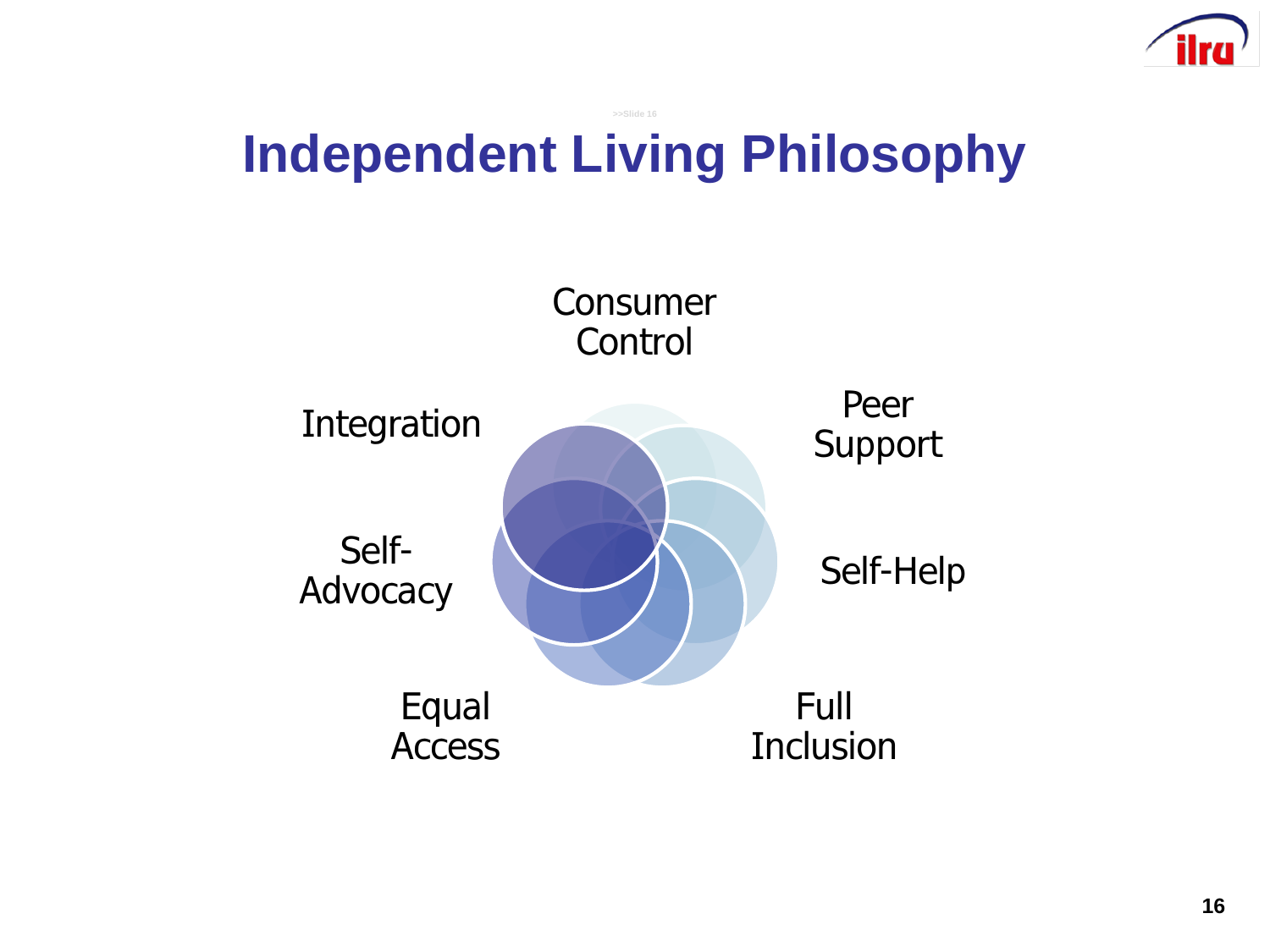

# >>Slide 16 Independent Living Philosophy
Consumer Control
Peer Support
Self-Help
Full Inclusion
Equal Access
Self-Advocacy
Integration
16